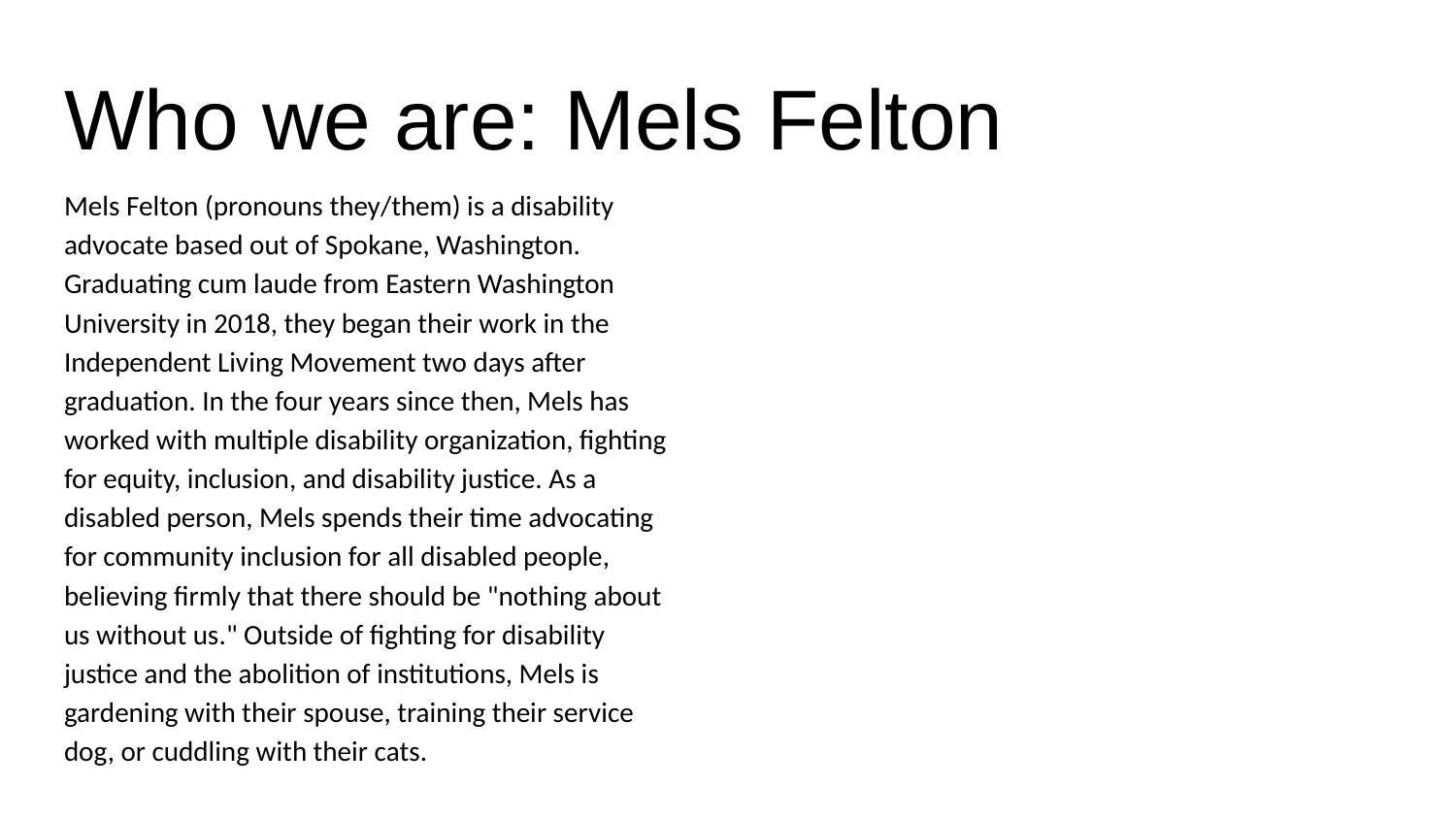

# Who we are: Mels Felton
Mels Felton (pronouns they/them) is a disability advocate based out of Spokane, Washington. Graduating cum laude from Eastern Washington University in 2018, they began their work in the Independent Living Movement two days after graduation. In the four years since then, Mels has worked with multiple disability organization, fighting for equity, inclusion, and disability justice. As a disabled person, Mels spends their time advocating for community inclusion for all disabled people, believing firmly that there should be "nothing about us without us." Outside of fighting for disability justice and the abolition of institutions, Mels is gardening with their spouse, training their service dog, or cuddling with their cats.